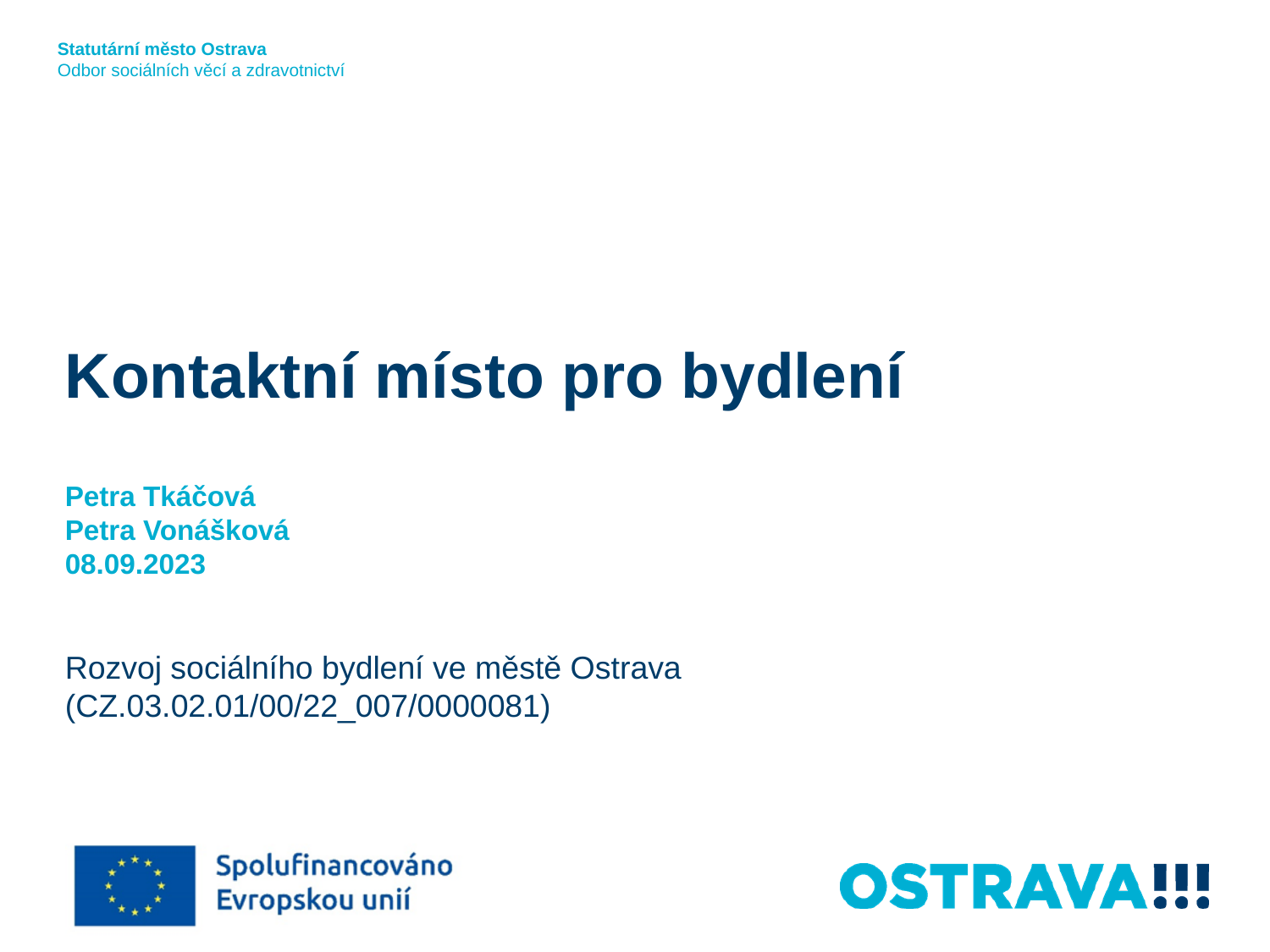

Statutární město Ostrava
Odbor sociálních věcí a zdravotnictví
# Kontaktní místo pro bydlení Petra Tkáčová Petra Vonášková 08.09.2023 Rozvoj sociálního bydlení ve městě Ostrava (CZ.03.02.01/00/22_007/0000081)